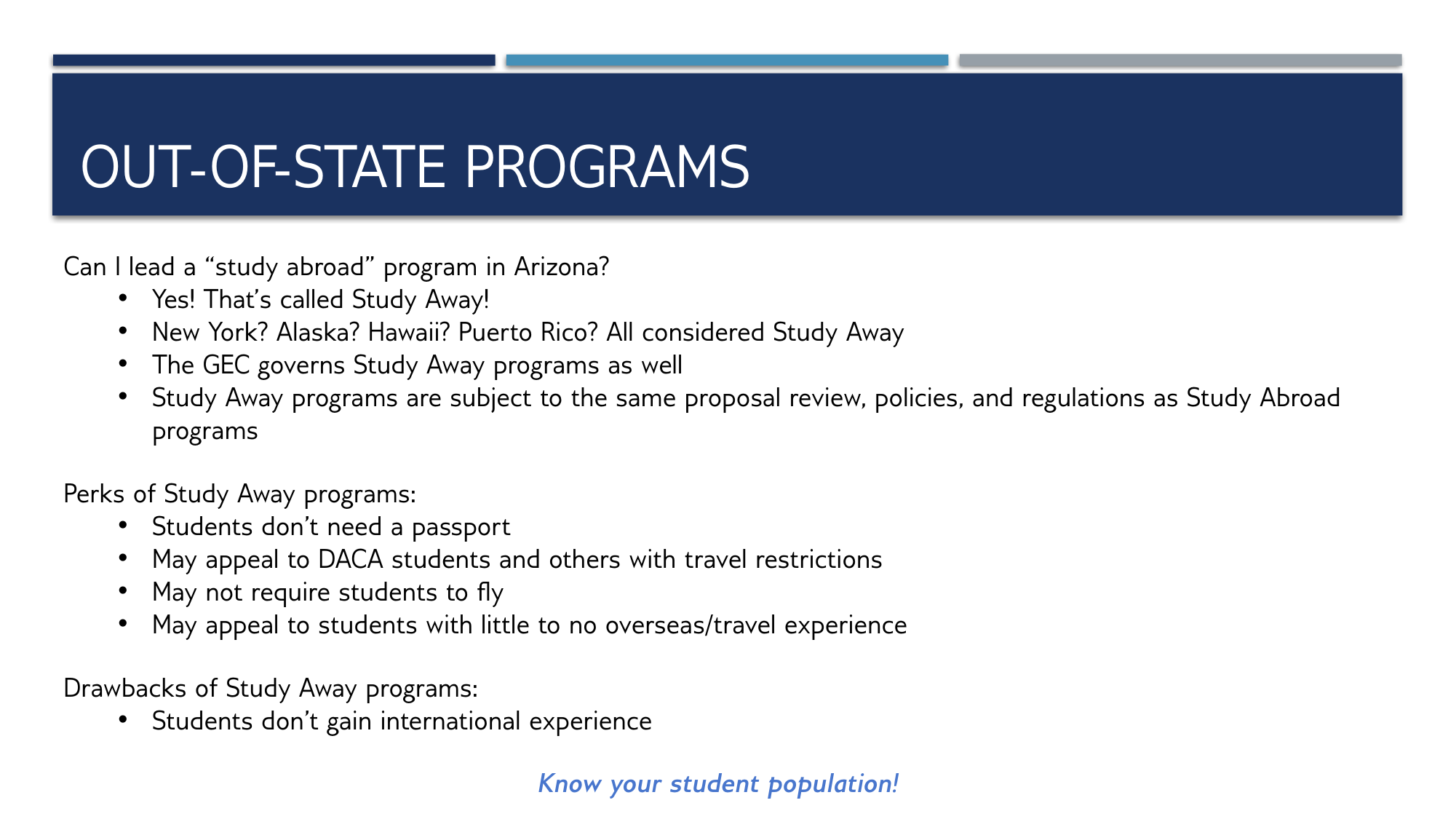

# Out-of-state programs
Can I lead a “study abroad” program in Arizona?
Yes! That’s called Study Away!
New York? Alaska? Hawaii? Puerto Rico? All considered Study Away
The GEC governs Study Away programs as well
Study Away programs are subject to the same proposal review, policies, and regulations as Study Abroad programs
Perks of Study Away programs:
Students don’t need a passport
May appeal to DACA students and others with travel restrictions
May not require students to fly
May appeal to students with little to no overseas/travel experience
Drawbacks of Study Away programs:
Students don’t gain international experience
Know your student population!